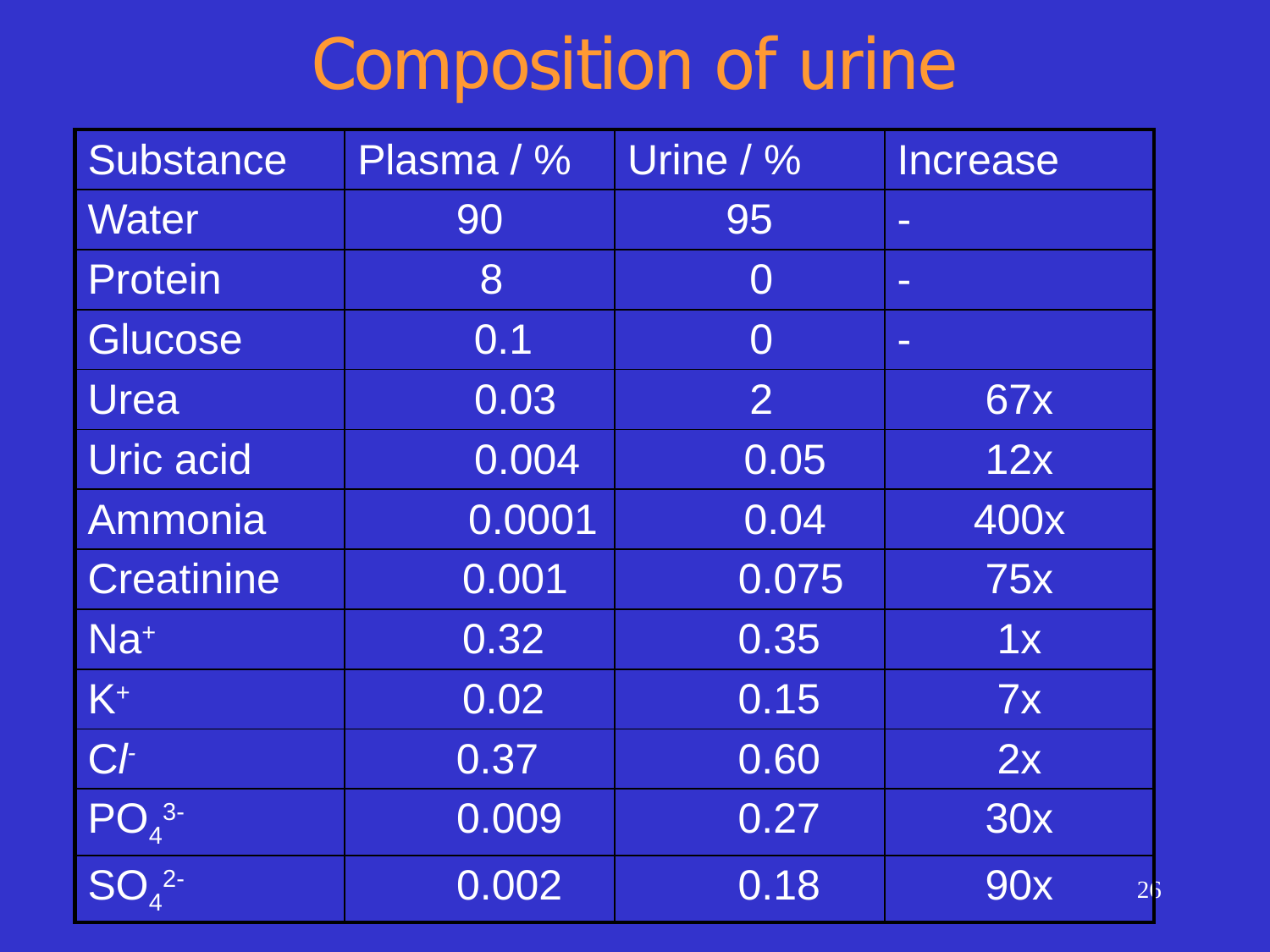

# Composition of urine
| Substance | Plasma / % | Urine / % | Increase |
| --- | --- | --- | --- |
| Water | 90 | 95 | - |
| Protein | 8 | 0 | - |
| Glucose | 0.1 | 0 | - |
| Urea | 0.03 | 2 | 67x |
| Uric acid | 0.004 | 0.05 | 12x |
| Ammonia | 0.0001 | 0.04 | 400x |
| Creatinine | 0.001 | 0.075 | 75x |
| Na+ | 0.32 | 0.35 | 1x |
| K+ | 0.02 | 0.15 | 7x |
| Cl- | 0.37 | 0.60 | 2x |
| PO43- | 0.009 | 0.27 | 30x |
| SO42- | 0.002 | 0.18 | 90x |
26